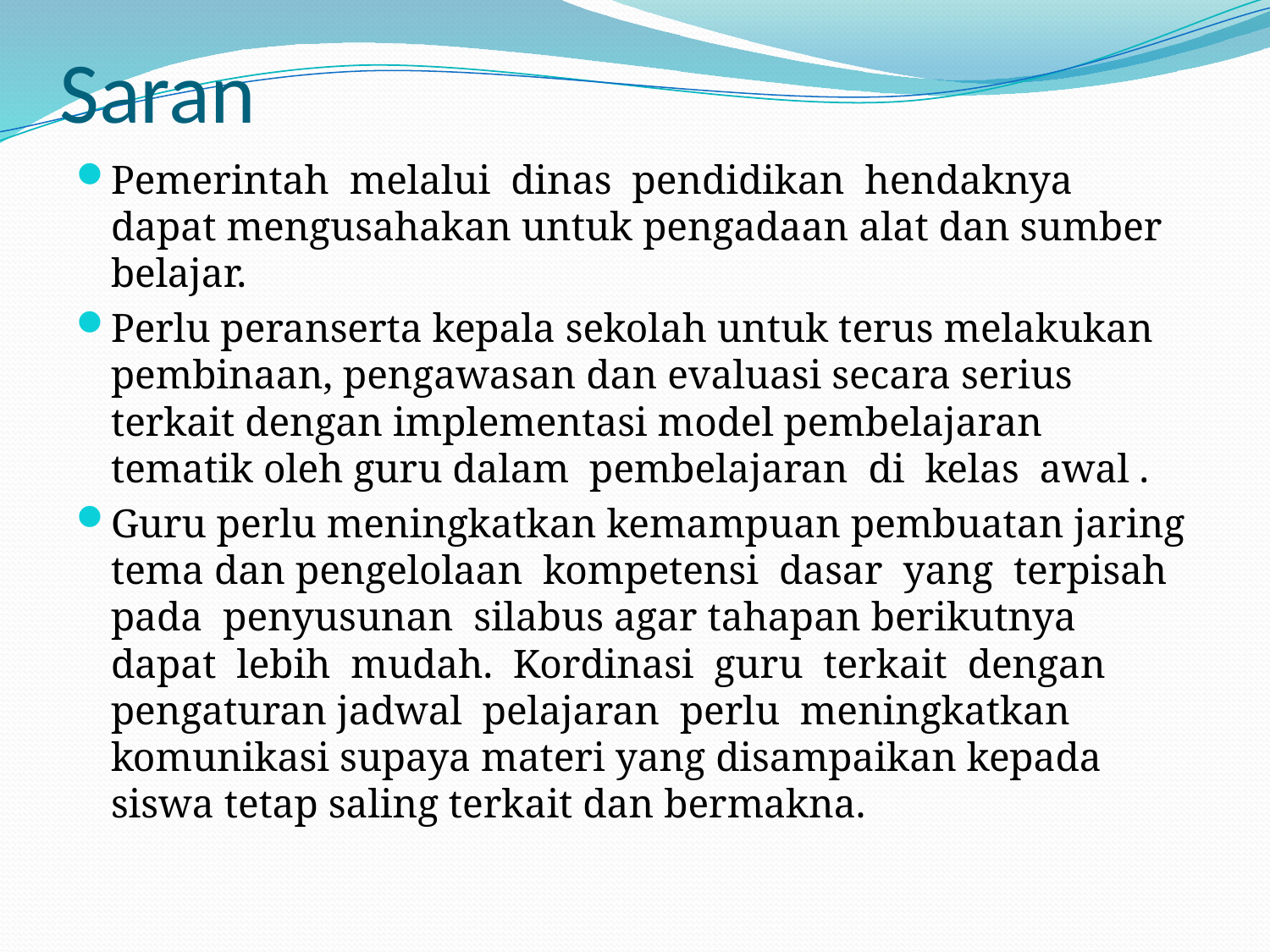

# Saran
Pemerintah  melalui  dinas  pendidikan  hendaknya  dapat mengusahakan untuk pengadaan alat dan sumber belajar.
Perlu peranserta kepala sekolah untuk terus melakukan pembinaan, pengawasan dan evaluasi secara serius terkait dengan implementasi model pembelajaran tematik oleh guru dalam  pembelajaran  di  kelas  awal .
Guru perlu meningkatkan kemampuan pembuatan jaring tema dan pengelolaan  kompetensi  dasar  yang  terpisah  pada  penyusunan  silabus agar tahapan berikutnya  dapat  lebih  mudah.  Kordinasi  guru  terkait  dengan  pengaturan jadwal  pelajaran  perlu  meningkatkan komunikasi supaya materi yang disampaikan kepada siswa tetap saling terkait dan bermakna.